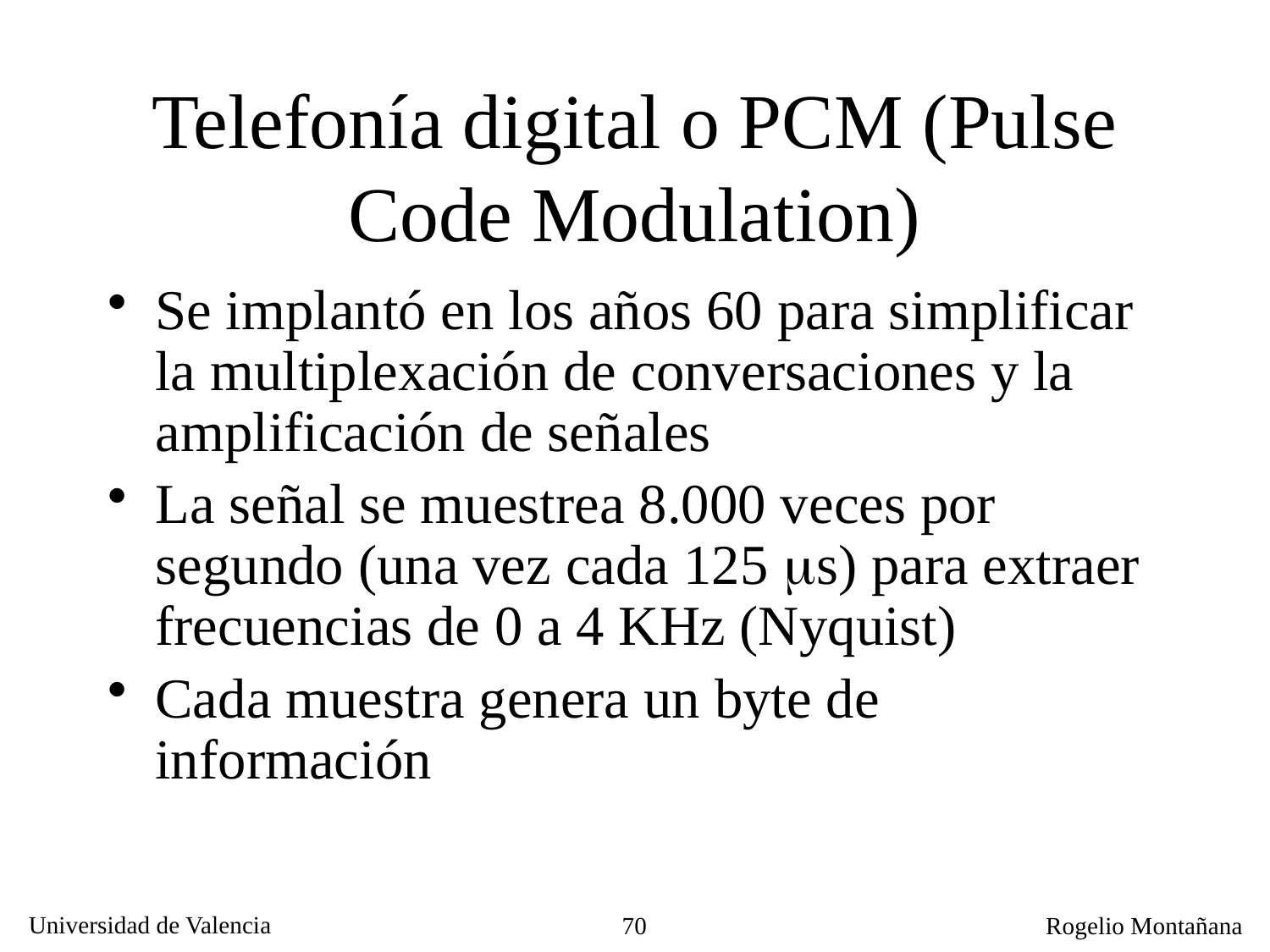

# Telefonía digital o PCM (Pulse Code Modulation)
Se implantó en los años 60 para simplificar la multiplexación de conversaciones y la amplificación de señales
La señal se muestrea 8.000 veces por segundo (una vez cada 125 μs) para extraer frecuencias de 0 a 4 KHz (Nyquist)
Cada muestra genera un byte de información